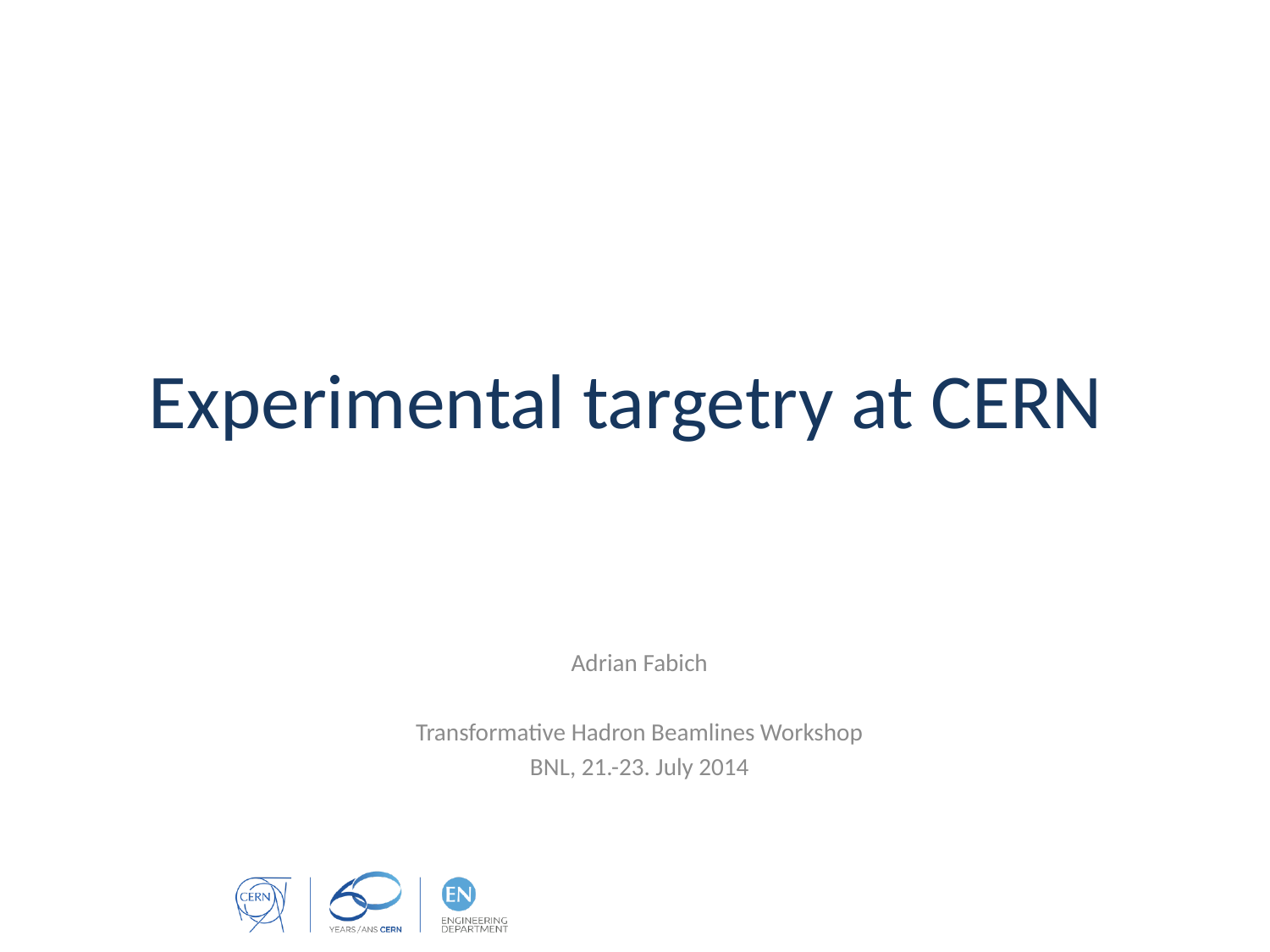

# Experimental targetry at CERN

Adrian Fabich

Transformative Hadron Beamlines Workshop
BNL, 21.-23. July 2014